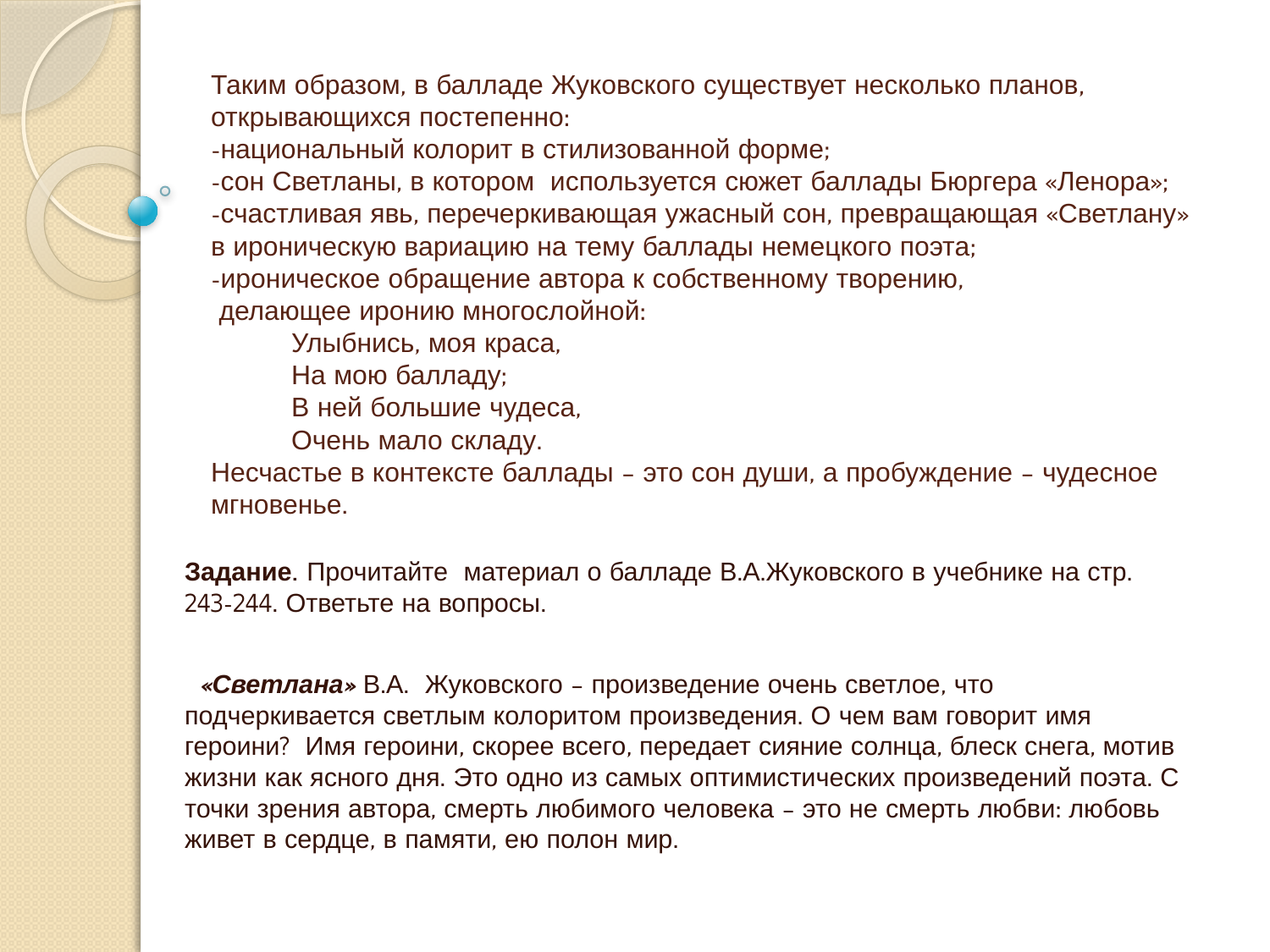

# Таким образом, в балладе Жуковского существует несколько планов, открывающихся постепенно: -национальный колорит в стилизованной форме; -сон Светланы, в котором  используется сюжет баллады Бюргера «Ленора»; -счастливая явь, перечеркивающая ужасный сон, превращающая «Светлану» в ироническую вариацию на тему баллады немецкого поэта; -ироническое обращение автора к собственному творению, делающее иронию многослойной: Улыбнись, моя краса, На мою балладу; В ней большие чудеса, Очень мало складу. Несчастье в контексте баллады – это сон души, а пробуждение – чудесное мгновенье.
Задание. Прочитайте  материал о балладе В.А.Жуковского в учебнике на стр. 243-244. Ответьте на вопросы.

  «Светлана» В.А.  Жуковского – произведение очень светлое, что подчеркивается светлым колоритом произведения. О чем вам говорит имя героини?  Имя героини, скорее всего, передает сияние солнца, блеск снега, мотив жизни как ясного дня. Это одно из самых оптимистических произведений поэта. С точки зрения автора, смерть любимого человека – это не смерть любви: любовь живет в сердце, в памяти, ею полон мир.